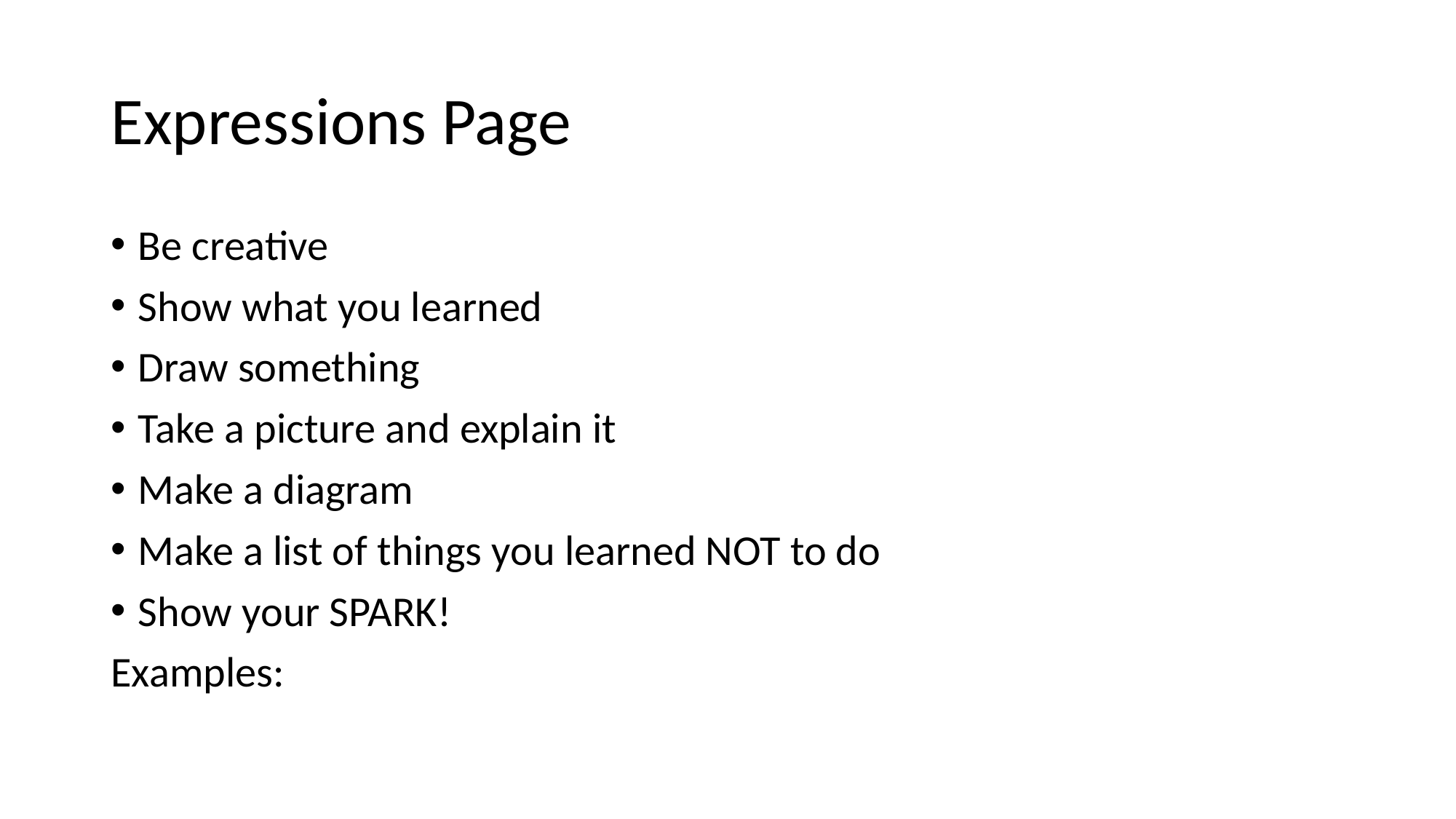

# Expressions Page
Be creative
Show what you learned
Draw something
Take a picture and explain it
Make a diagram
Make a list of things you learned NOT to do
Show your SPARK!
Examples: